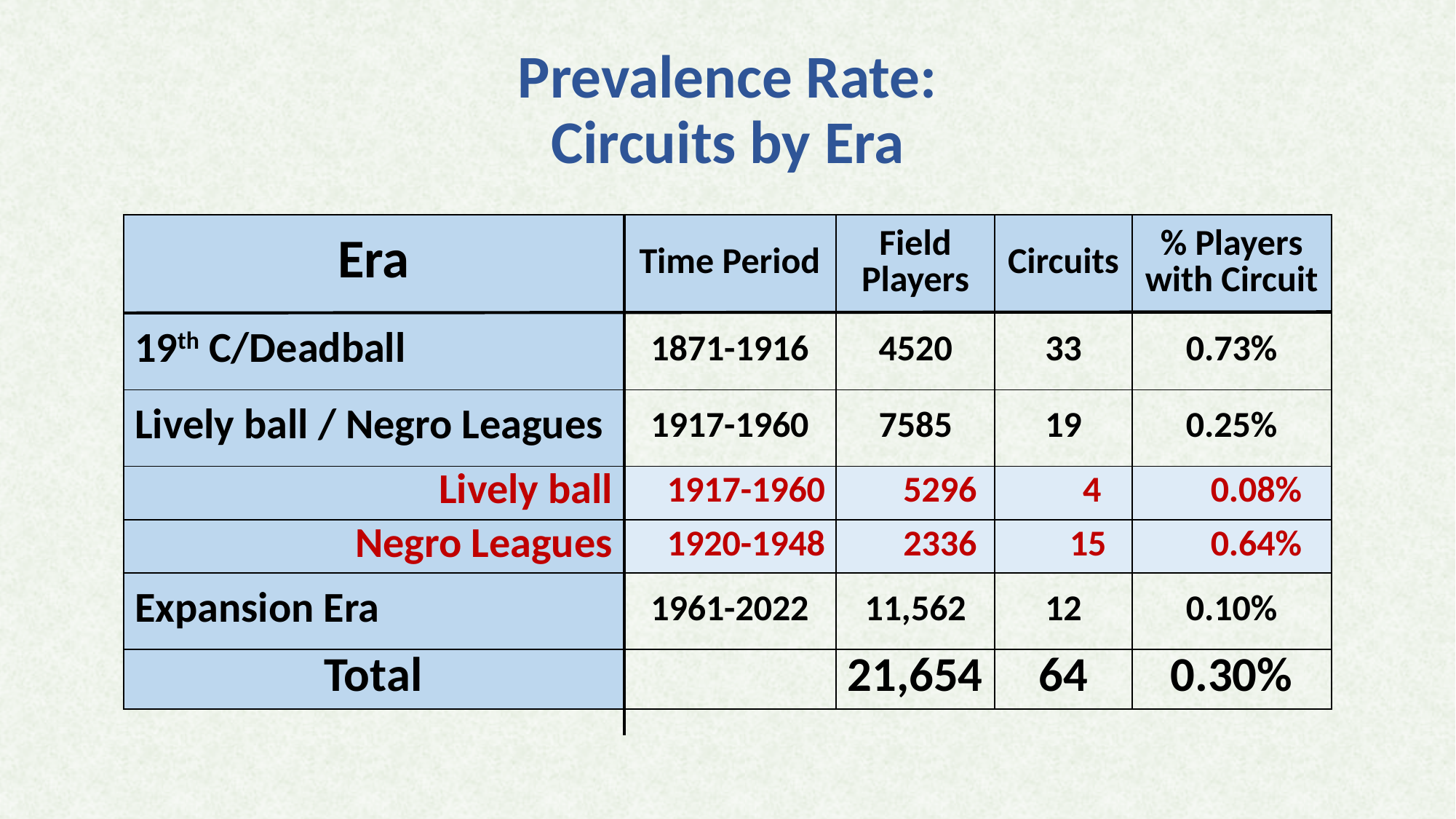

# Prevalence Rate: Circuits by Era
| Era | Time Period | Field Players | Circuits | % Players with Circuit |
| --- | --- | --- | --- | --- |
| 19th C/Deadball | 1871-1916 | 4520 | 33 | 0.73% |
| Lively ball / Negro Leagues | 1917-1960 | 7585 | 19 | 0.25% |
| Lively ball | 1917-1960 | 5296 | 4 | 0.08% |
| Negro Leagues | 1920-1948 | 2336 | 15 | 0.64% |
| Expansion Era | 1961-2022 | 11,562 | 12 | 0.10% |
| Total |  | 21,654 | 64 | 0.30% |